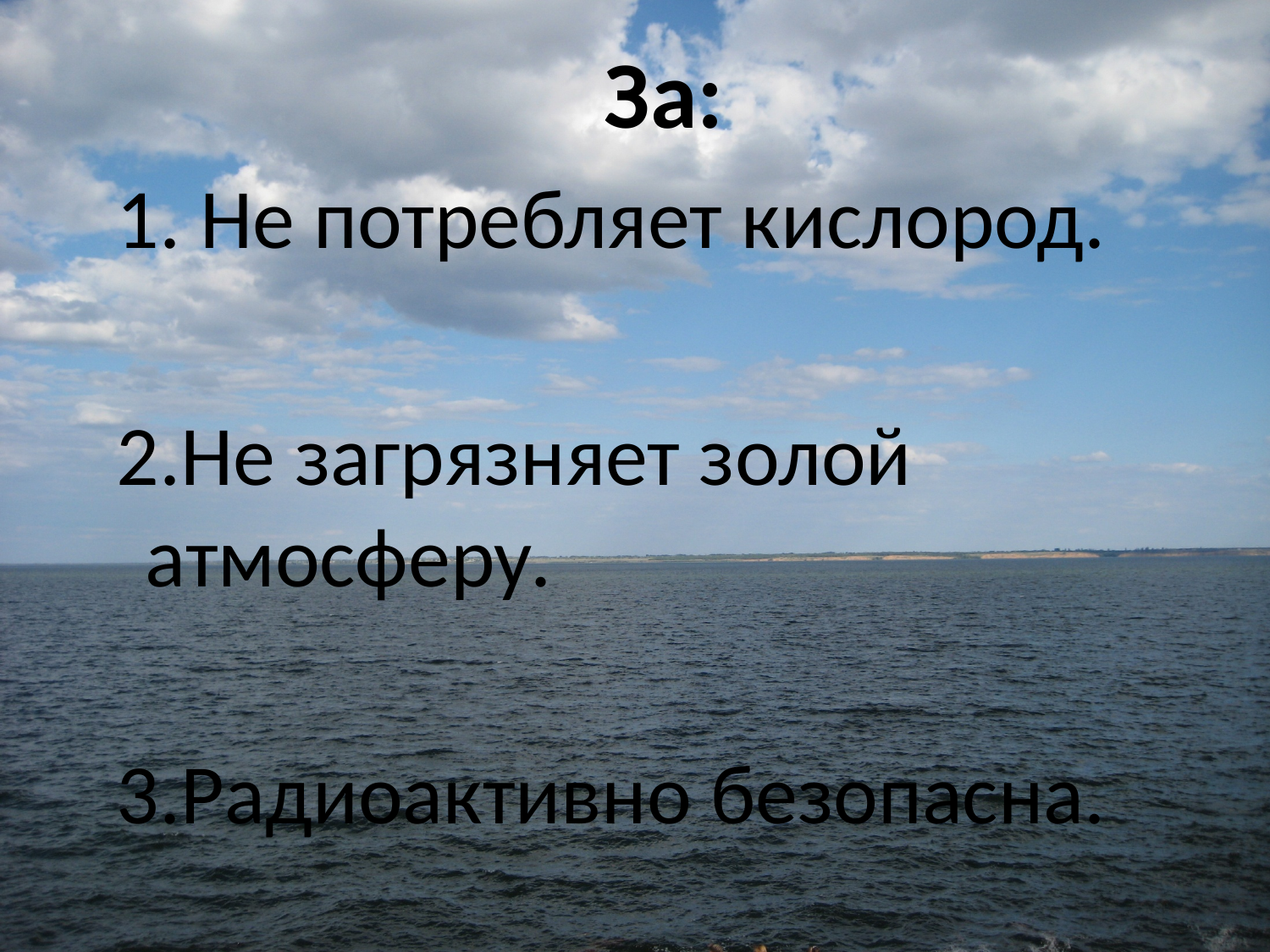

За:
 1. Не потребляет кислород.

 2.Не загрязняет золой атмосферу.

 3.Радиоактивно безопасна.